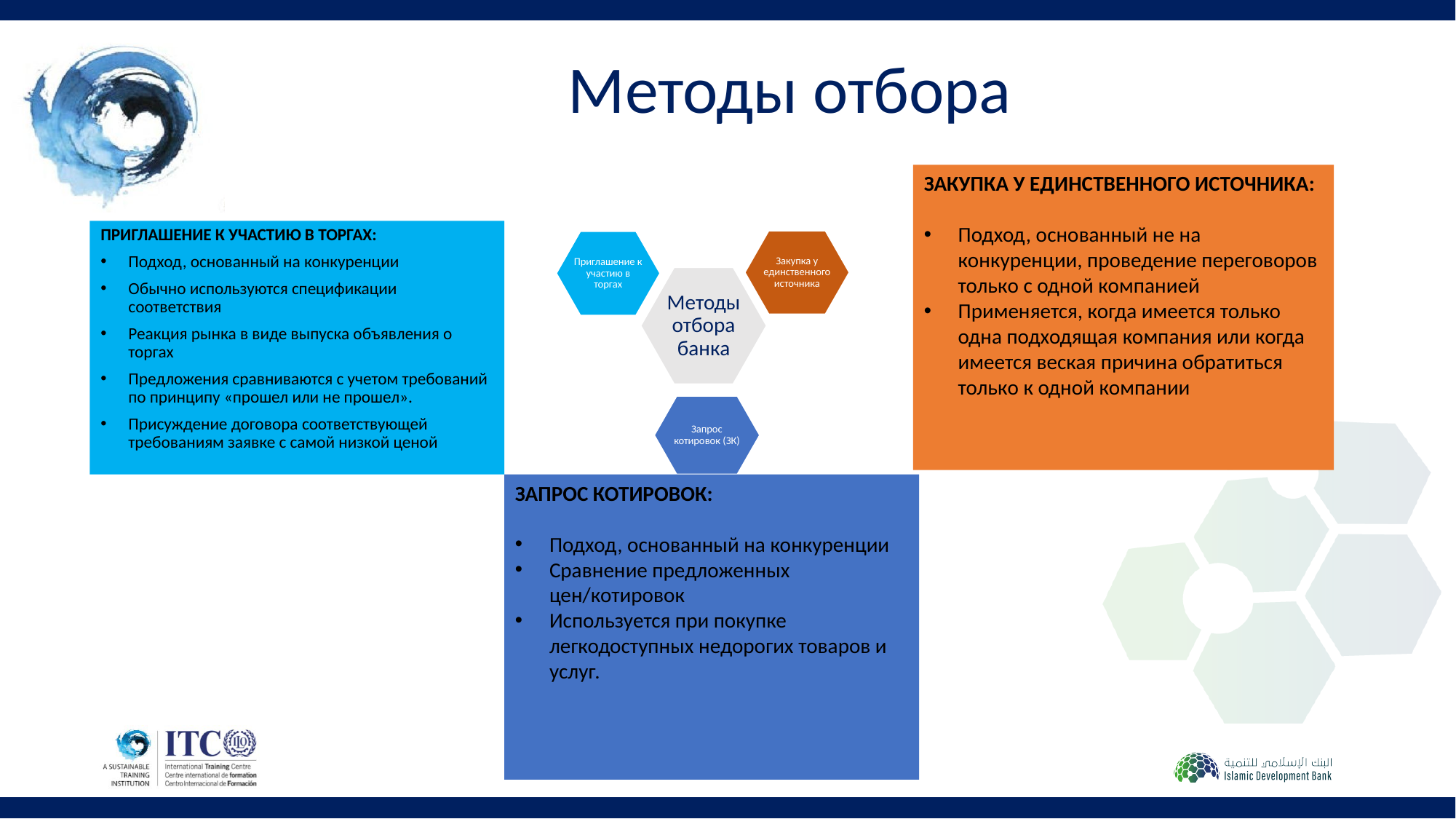

# Методы отбора
Методы отбора банка
Закупка у единственного источника
Приглашение к участию в торгах
Запрос котировок (ЗК)
ЗАКУПКА У ЕДИНСТВЕННОГО ИСТОЧНИКА:

Подход, основанный не на конкуренции, проведение переговоров только с одной компанией
Применяется, когда имеется только одна подходящая компания или когда имеется веская причина обратиться только к одной компании

ПРИГЛАШЕНИЕ К УЧАСТИЮ В ТОРГАХ:
Подход, основанный на конкуренции
Обычно используются спецификации соответствия
Реакция рынка в виде выпуска объявления о торгах
Предложения сравниваются с учетом требований по принципу «прошел или не прошел».
Присуждение договора соответствующей требованиям заявке с самой низкой ценой

ЗАПРОС КОТИРОВОК:

Подход, основанный на конкуренции
Сравнение предложенных цен/котировок
Используется при покупке легкодоступных недорогих товаров и услуг.